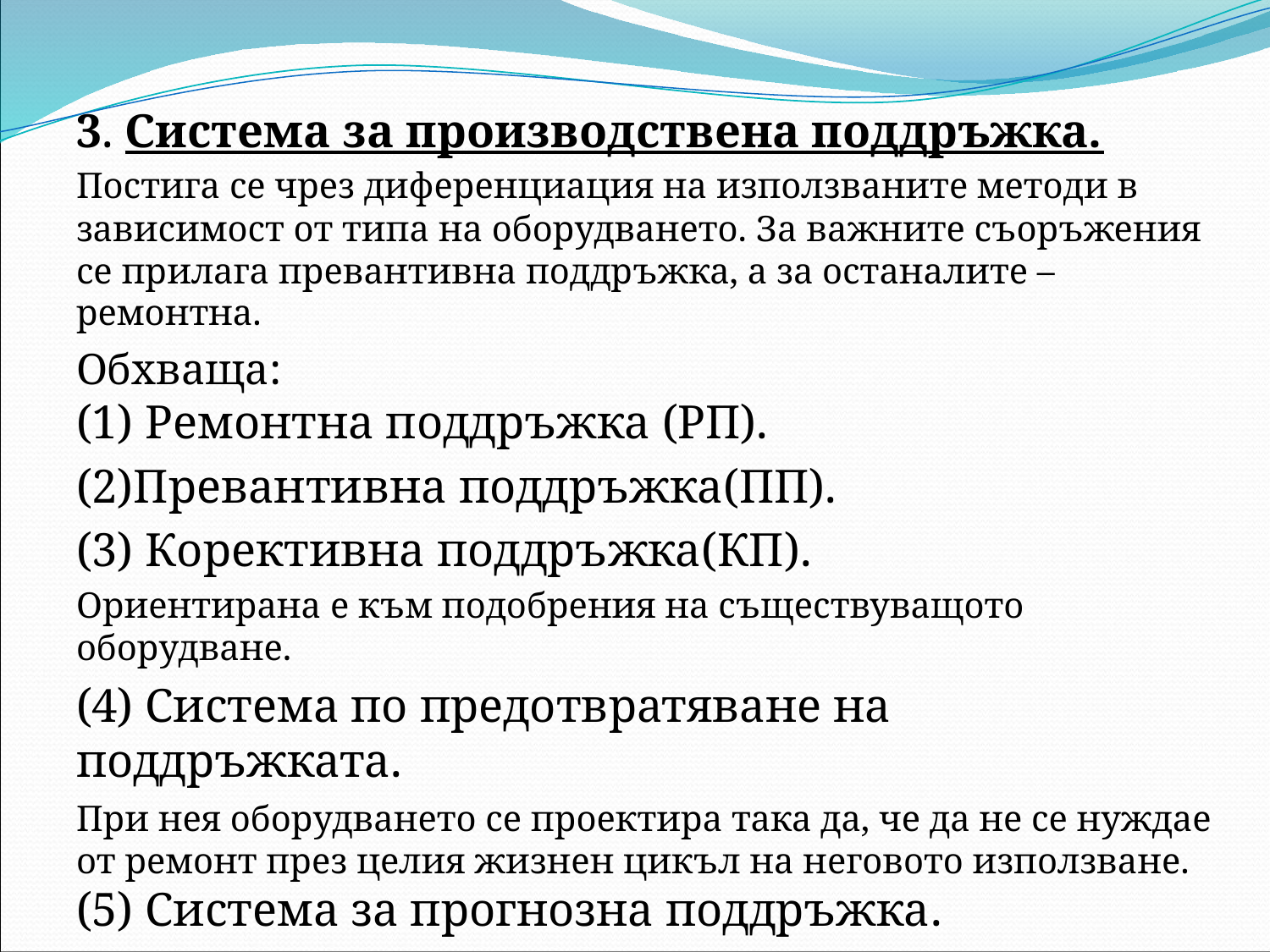

3. Система за производствена поддръжка.
Постига се чрез диференциация на използваните методи в зависимост от типа на оборудването. За важните съоръжения се прилага превантивна поддръжка, а за останалите – ремонтна.
Обхваща:  
(1) Ремонтна поддръжка (РП).
(2)Превантивна поддръжка(ПП).
(3) Корективна поддръжка(КП).
Ориентирана е към подобрения на съществуващото оборудване.
(4) Система по предотвратяване на поддръжката.
При нея оборудването се проектира така да, че да не се нуждае от ремонт през целия жизнен цикъл на неговото използване.
(5) Система за прогнозна поддръжка.
При нея на основата на прегледи и статистически методи се прогнозира амортизацията и се планира ремонта и подмяната на оборудването.